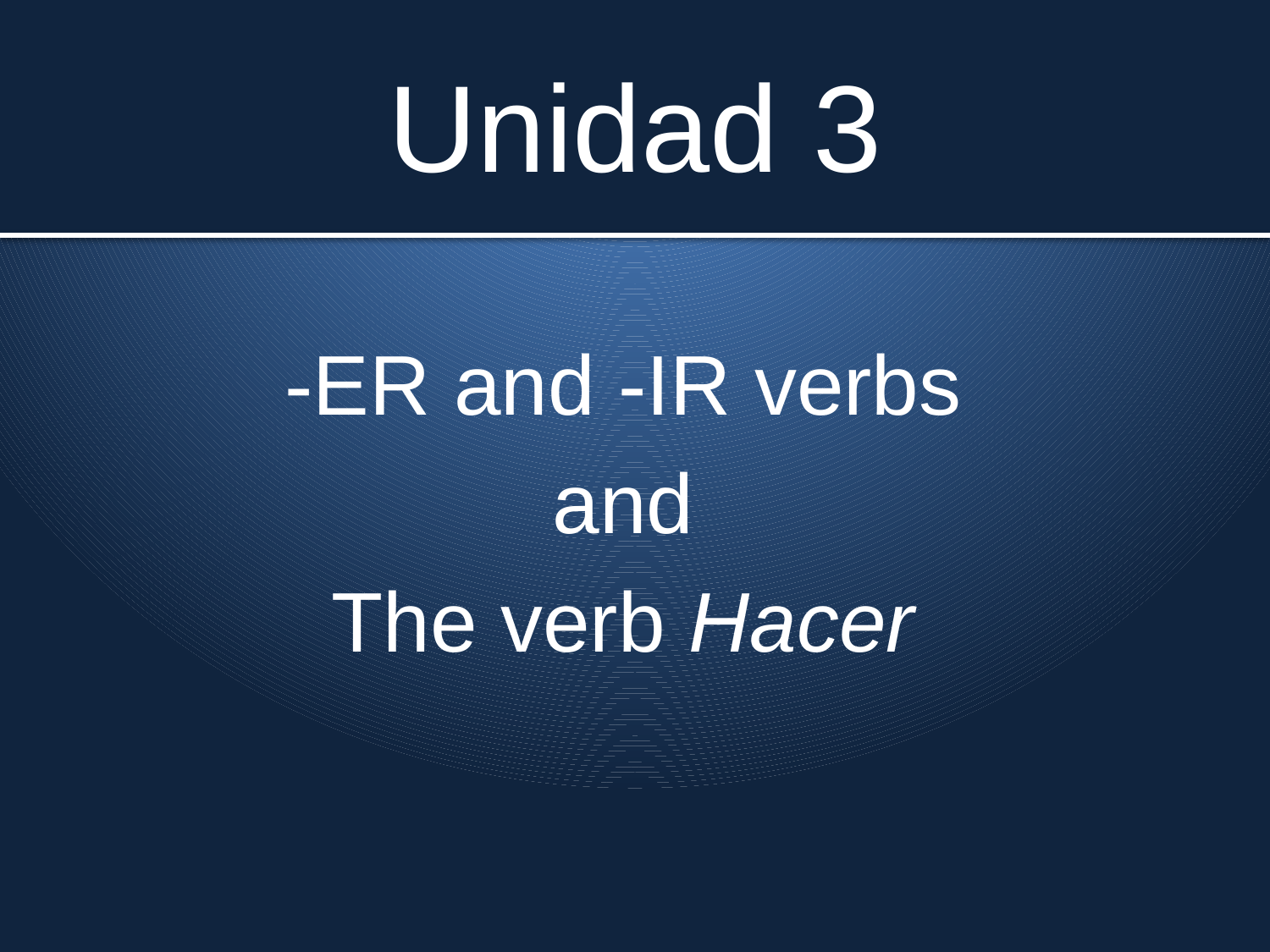

# Unidad 3
-ER and -IR verbs
and
The verb Hacer